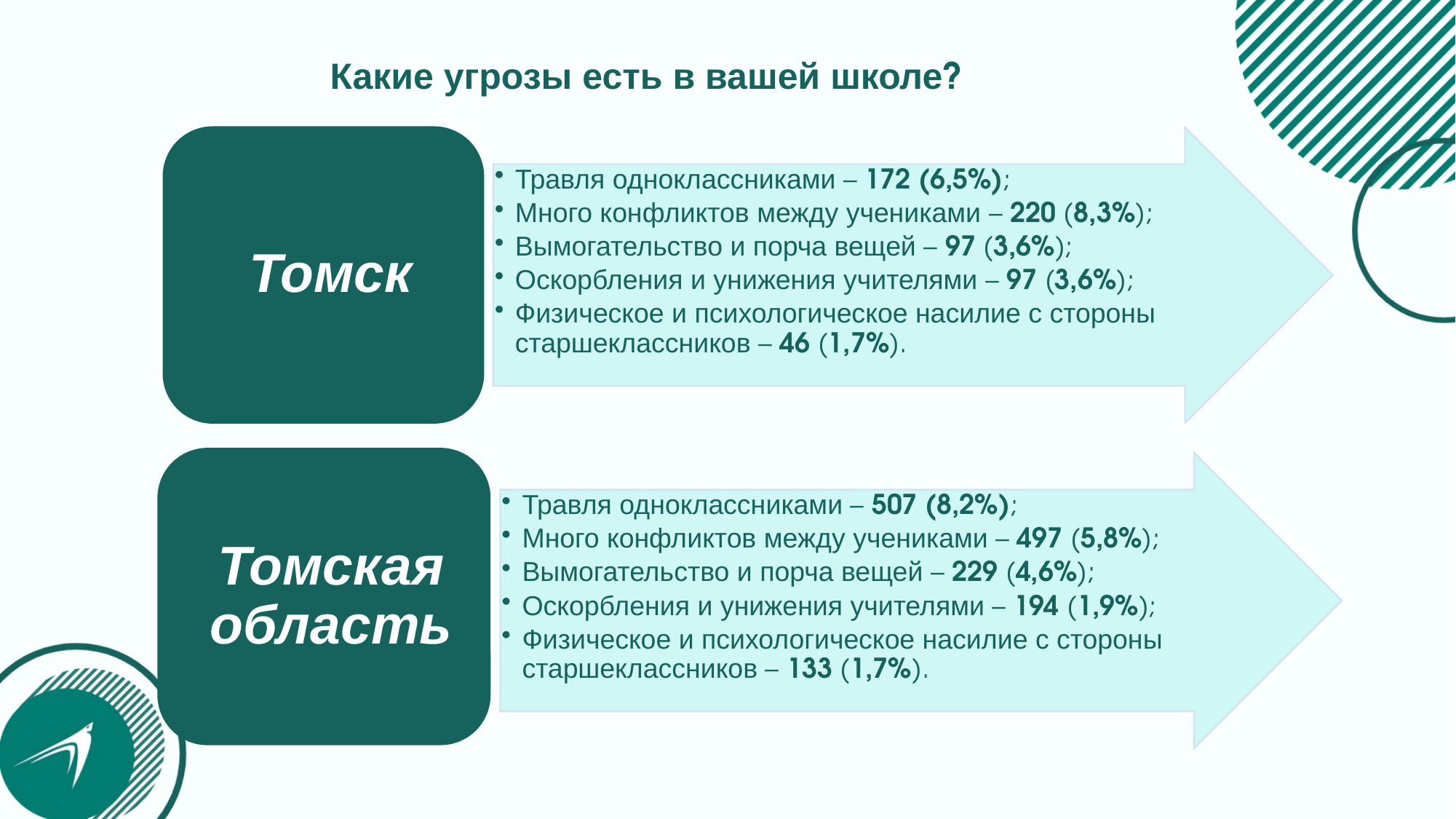

# Какие угрозы есть в вашей школе?

Травля одноклассниками – 172 (6,5%);
Много конфликтов между учениками – 220 (8,3%);
Вымогательство и порча вещей – 97 (3,6%);
Оскорбления и унижения учителями – 97 (3,6%);
Физическое и психологическое насилие с стороны старшеклассников – 46 (1,7%).

Томск
Травля одноклассниками – 507 (8,2%);
Много конфликтов между учениками – 497 (5,8%);
Вымогательство и порча вещей – 229 (4,6%);
Оскорбления и унижения учителями – 194 (1,9%);
Физическое и психологическое насилие с стороны старшеклассников – 133 (1,7%).
Томская область